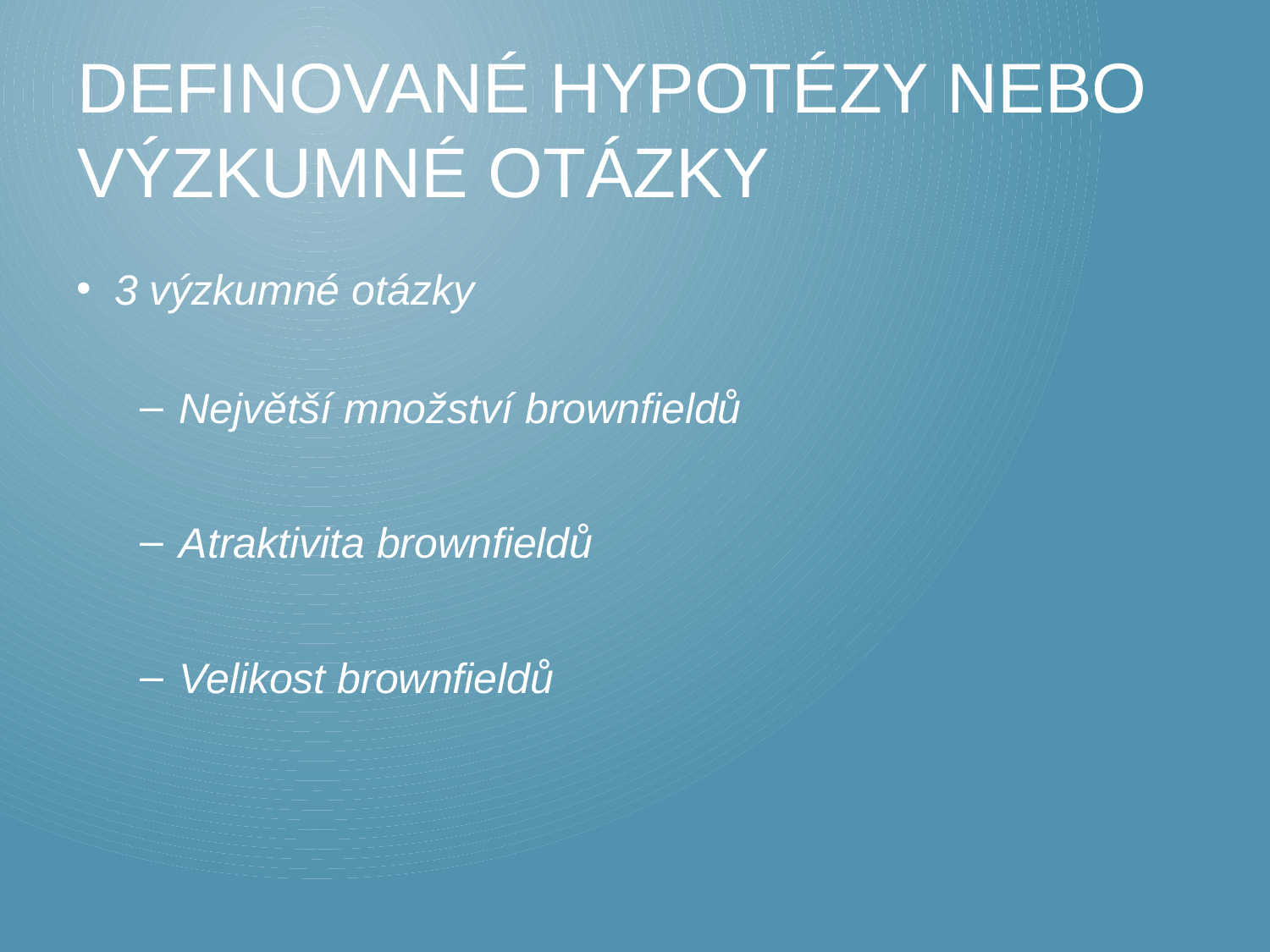

# definované hypotézy nebo výzkumné otázky
3 výzkumné otázky

Největší množství brownfieldů

Atraktivita brownfieldů

Velikost brownfieldů